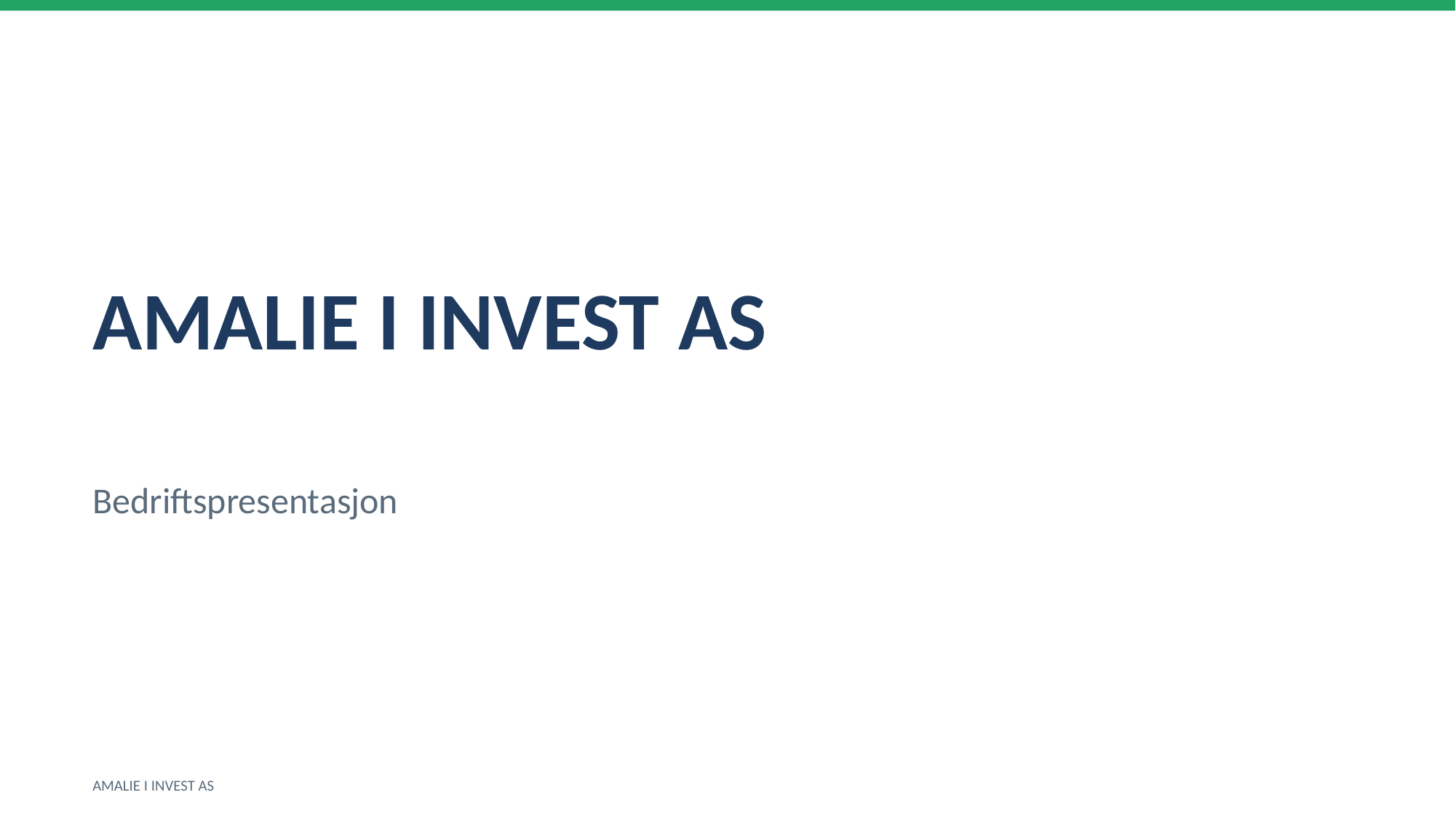

AMALIE I INVEST AS
Bedriftspresentasjon
AMALIE I INVEST AS